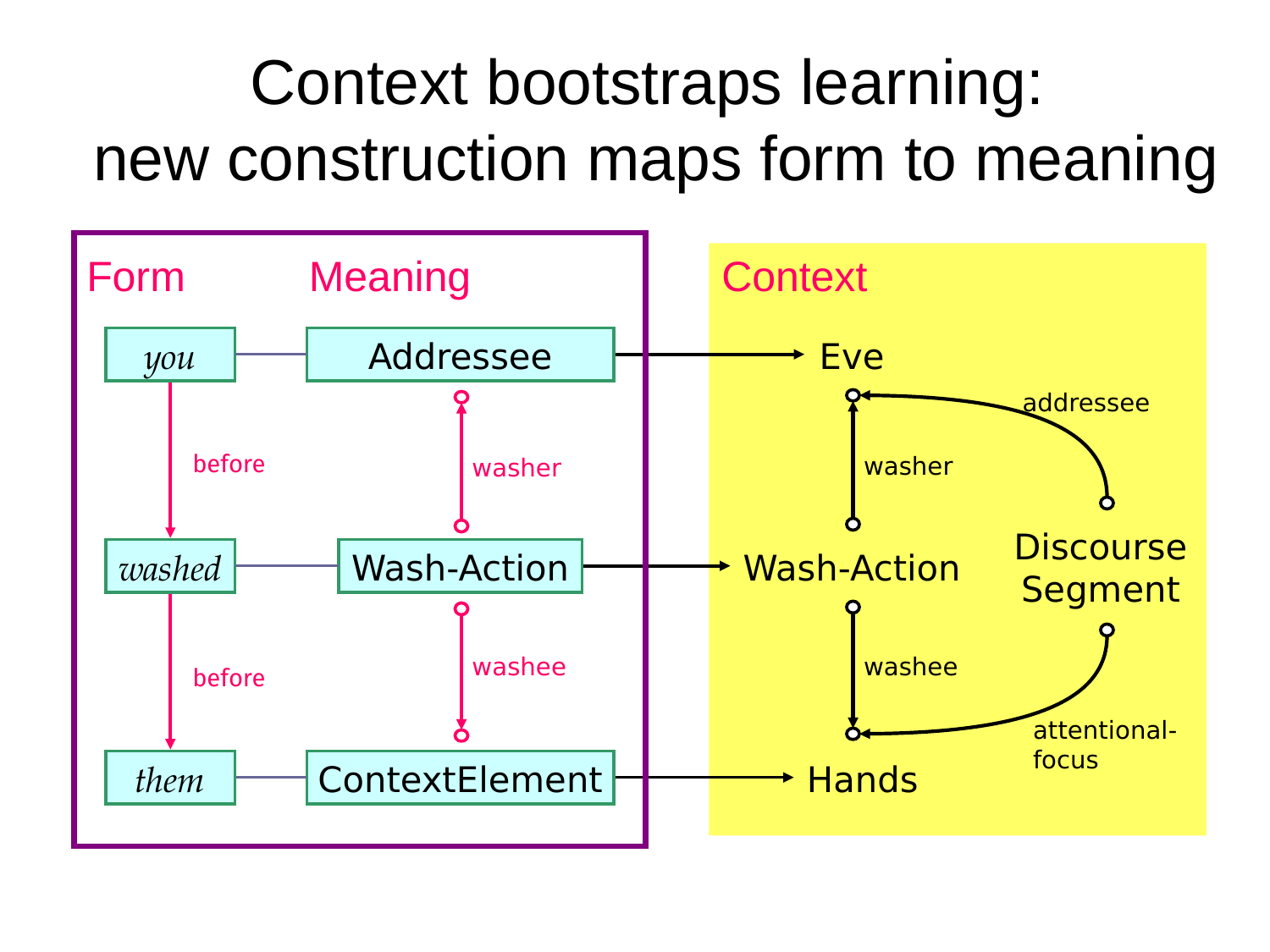

# Context bootstraps learning: new construction maps form to meaning

Form
Meaning
Context
Eve
addressee

washer

Discourse Segment
Wash-Action

washee
attentional-focus

Hands
you
Addressee

before
washer

washed
Wash-Action

washee
before

them
ContextElement